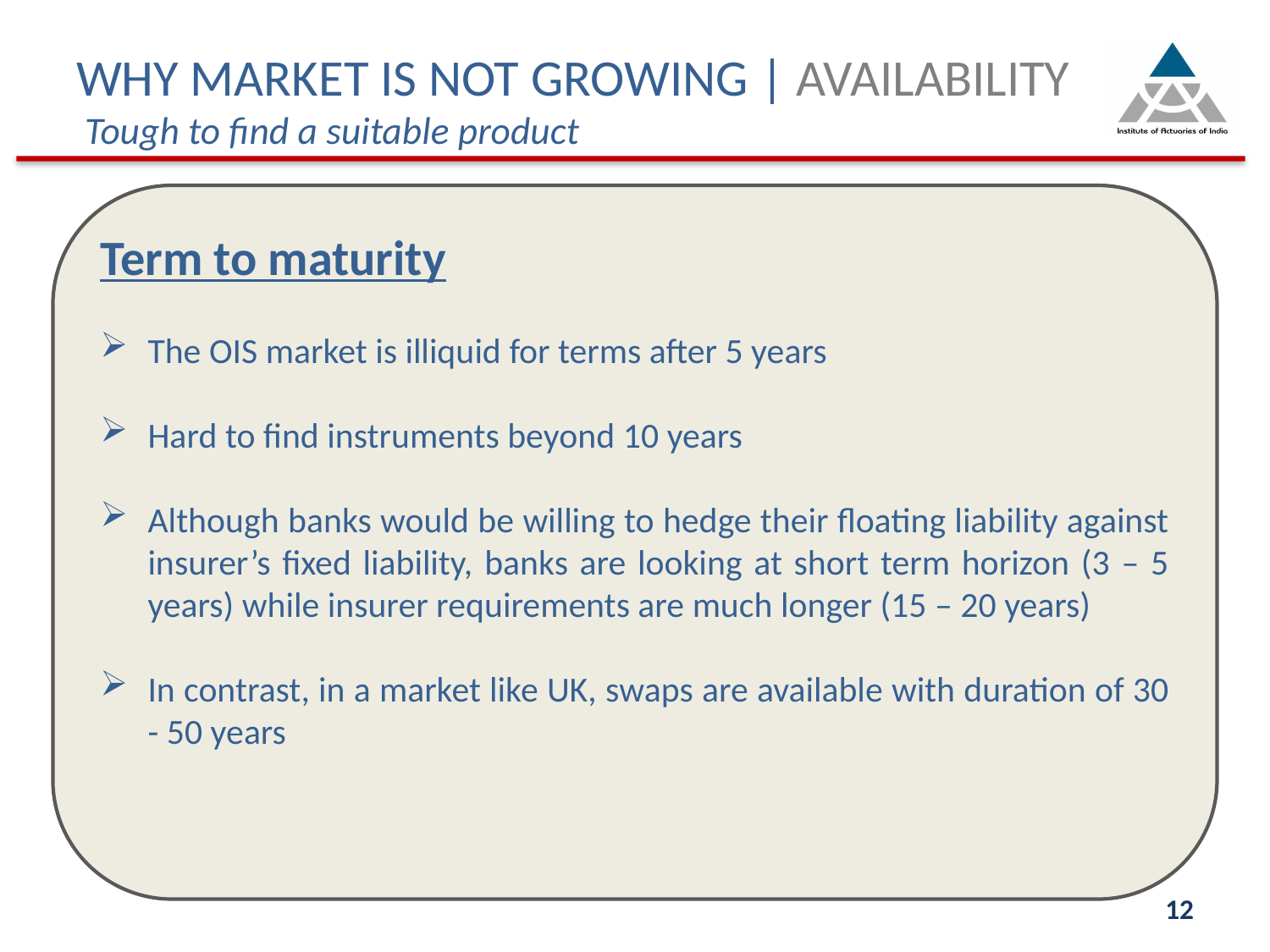

# WHY MARKET IS NOT GROWING | AVAILABILITY Tough to find a suitable product
Term to maturity

The OIS market is illiquid for terms after 5 years

Hard to find instruments beyond 10 years

Although banks would be willing to hedge their floating liability against insurer’s fixed liability, banks are looking at short term horizon (3 – 5 years) while insurer requirements are much longer (15 – 20 years)

In contrast, in a market like UK, swaps are available with duration of 30 - 50 years
12